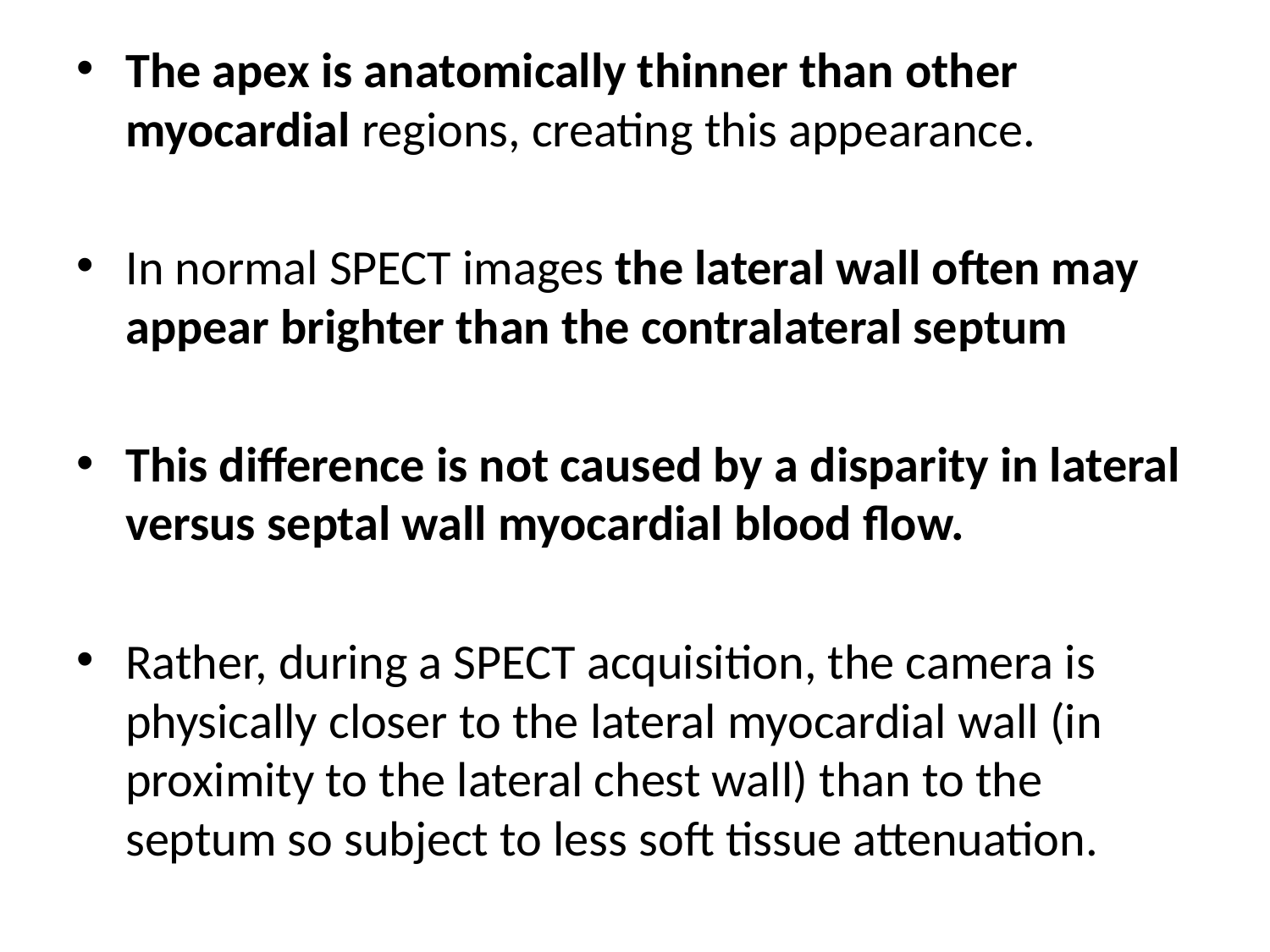

The apex is anatomically thinner than other myocardial regions, creating this appearance.

In normal SPECT images the lateral wall often may appear brighter than the contralateral septum

This difference is not caused by a disparity in lateral versus septal wall myocardial blood flow.

Rather, during a SPECT acquisition, the camera is physically closer to the lateral myocardial wall (in proximity to the lateral chest wall) than to the septum so subject to less soft tissue attenuation.